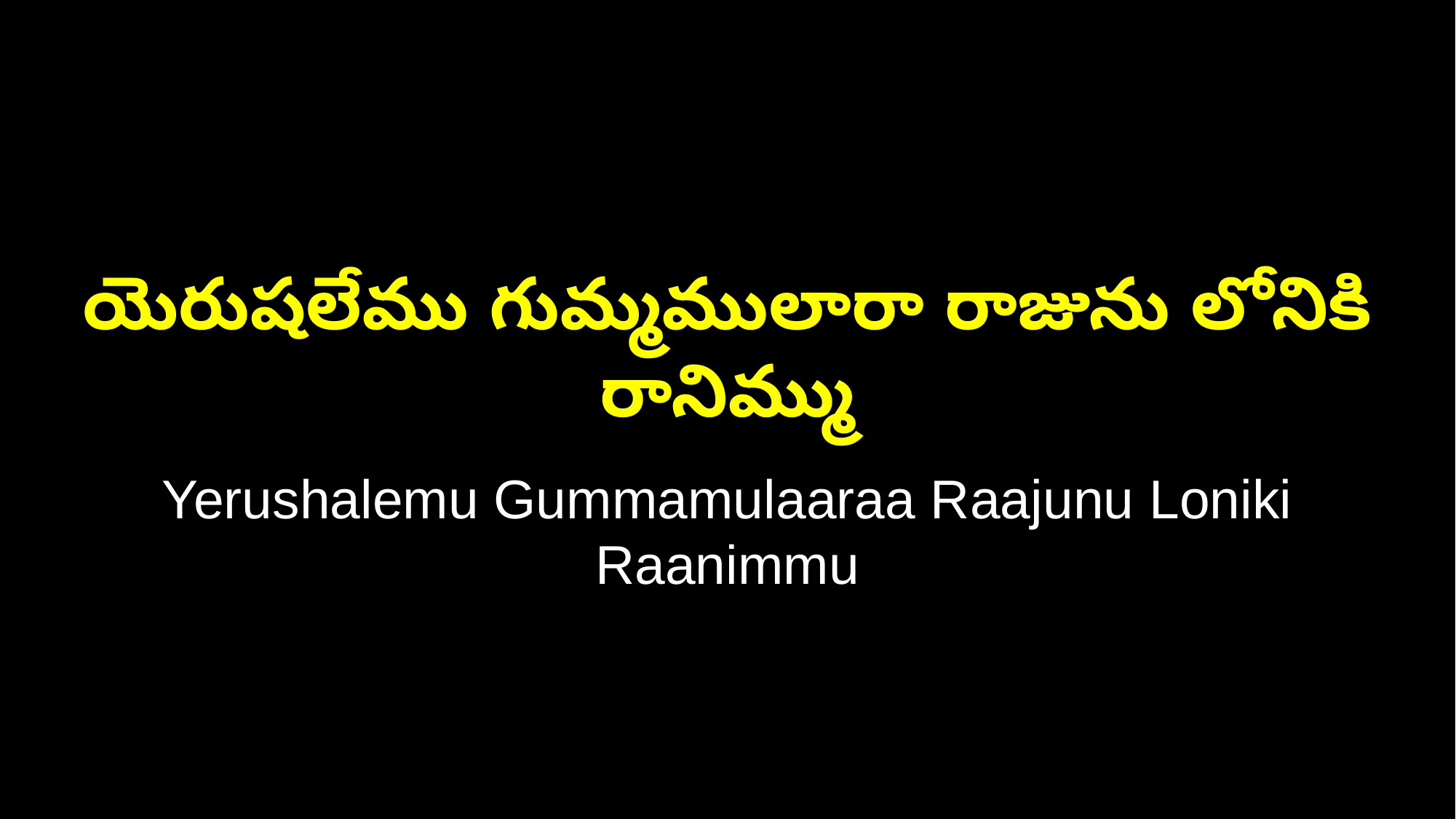

యెరుషలేము గుమ్మములారా రాజును లోనికి రానిమ్ము
Yerushalemu Gummamulaaraa Raajunu Loniki Raanimmu